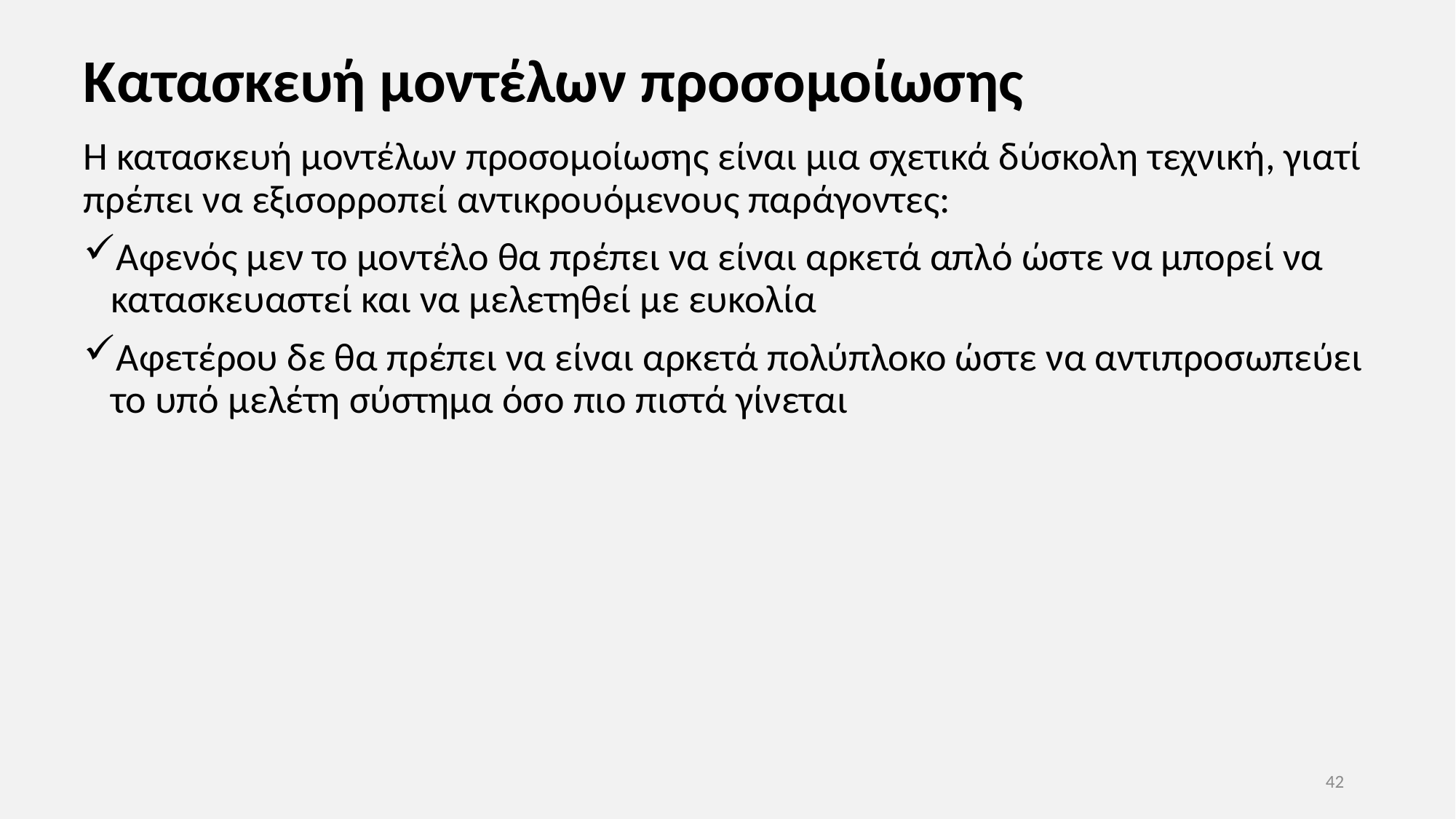

# Κατασκευή μοντέλων προσομοίωσης
Η κατασκευή μοντέλων προσομοίωσης είναι μια σχετικά δύσκολη τεχνική, γιατί πρέπει να εξισορροπεί αντικρουόμενους παράγοντες:
Αφενός μεν το μοντέλο θα πρέπει να είναι αρκετά απλό ώστε να μπορεί να κατασκευαστεί και να μελετηθεί με ευκολία
Αφετέρου δε θα πρέπει να είναι αρκετά πολύπλοκο ώστε να αντιπροσωπεύει το υπό μελέτη σύστημα όσο πιο πιστά γίνεται

42